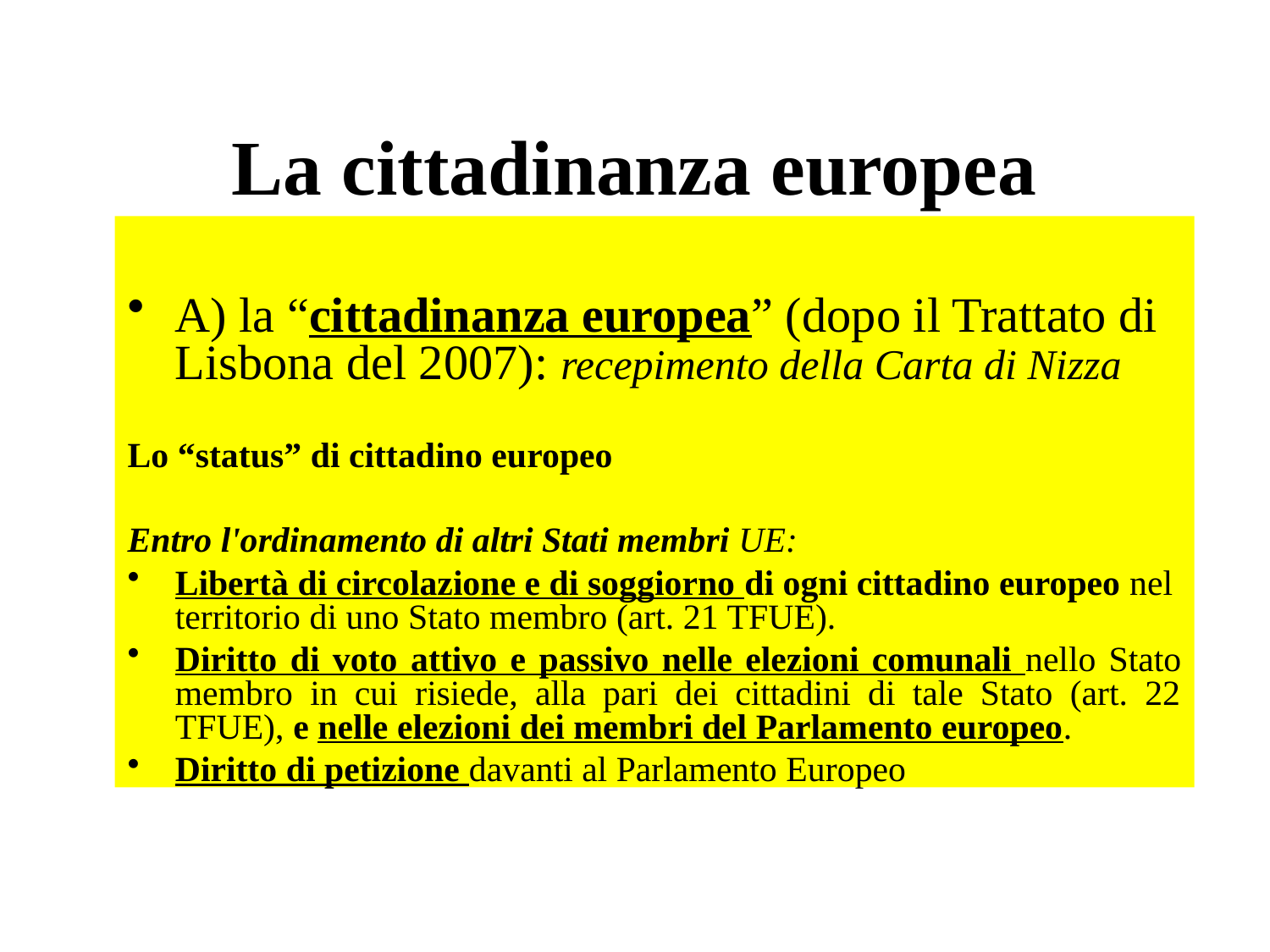

# La cittadinanza europea

A) la “cittadinanza europea” (dopo il Trattato di Lisbona del 2007): recepimento della Carta di Nizza

Lo “status” di cittadino europeo

Entro l'ordinamento di altri Stati membri UE:
Libertà di circolazione e di soggiorno di ogni cittadino europeo nel territorio di uno Stato membro (art. 21 TFUE).
Diritto di voto attivo e passivo nelle elezioni comunali nello Stato membro in cui risiede, alla pari dei cittadini di tale Stato (art. 22 TFUE), e nelle elezioni dei membri del Parlamento europeo.
Diritto di petizione davanti al Parlamento Europeo